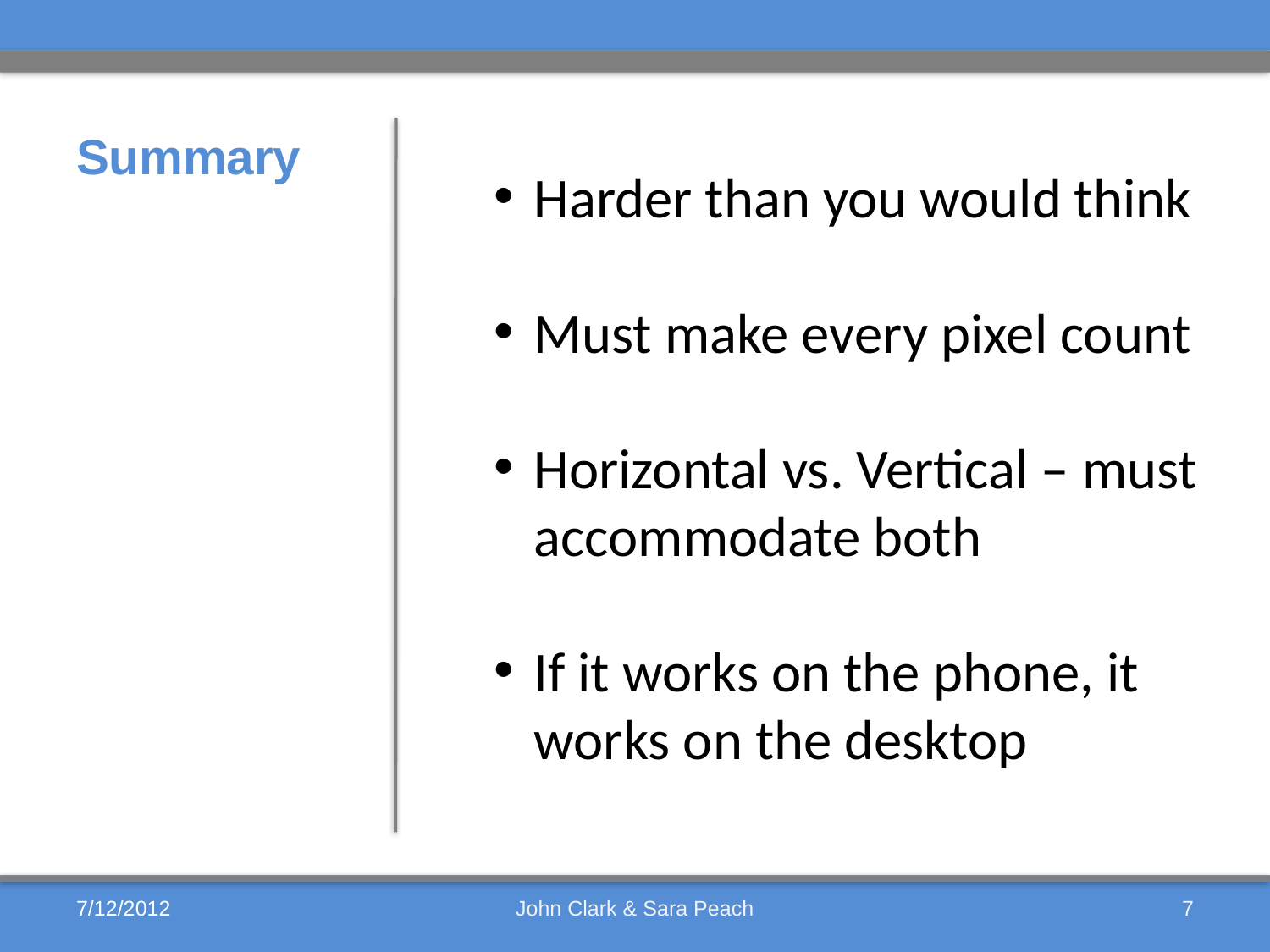

# Summary
Harder than you would think

Must make every pixel count

Horizontal vs. Vertical – must accommodate both

If it works on the phone, it works on the desktop
7/12/2012
John Clark & Sara Peach
7